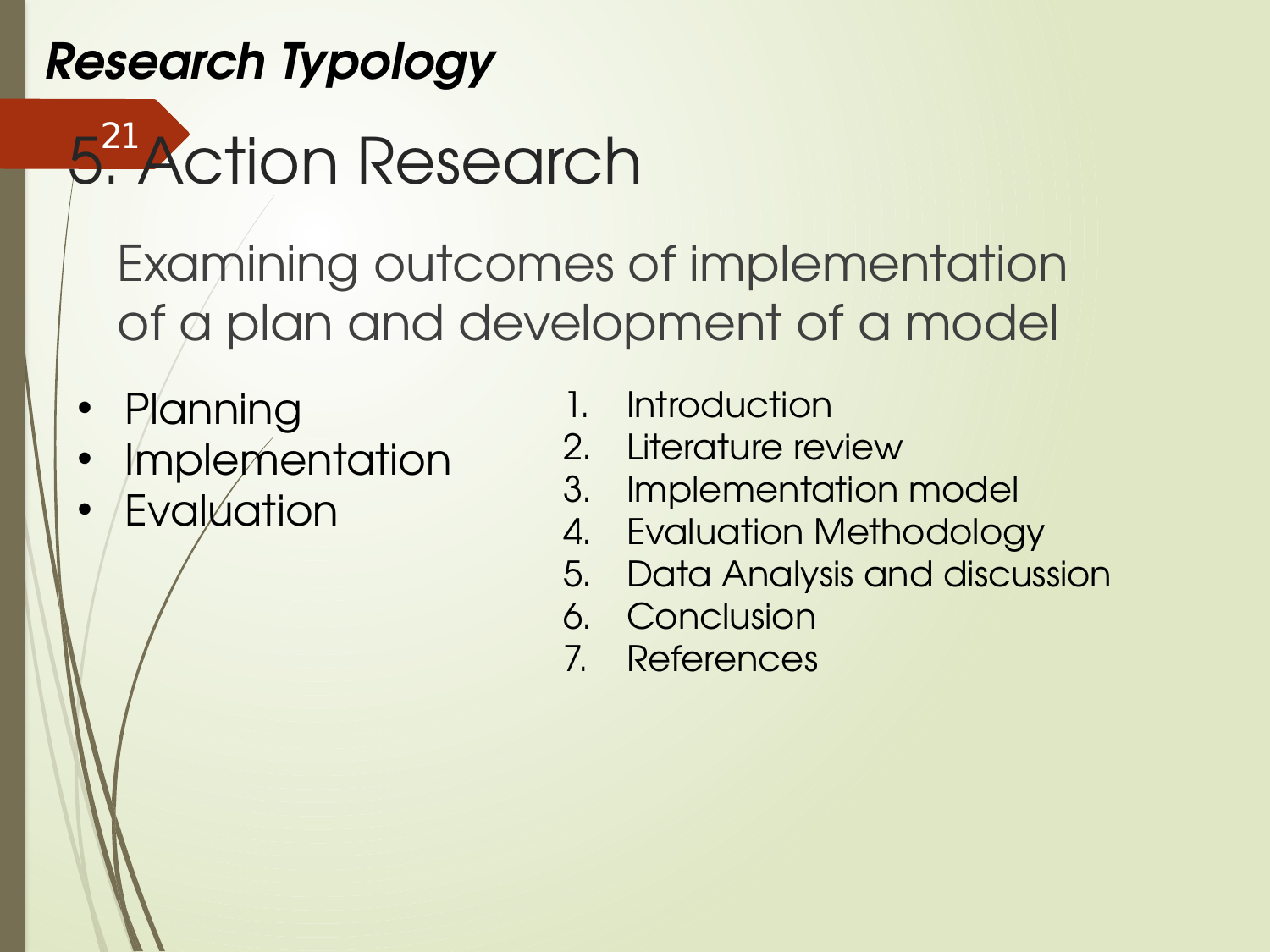

Research Typology
21
# 5. Action Research
Examining outcomes of implementation of a plan and development of a model
Planning
Implementation
Evaluation
Introduction
Literature review
Implementation model
Evaluation Methodology
Data Analysis and discussion
Conclusion
References